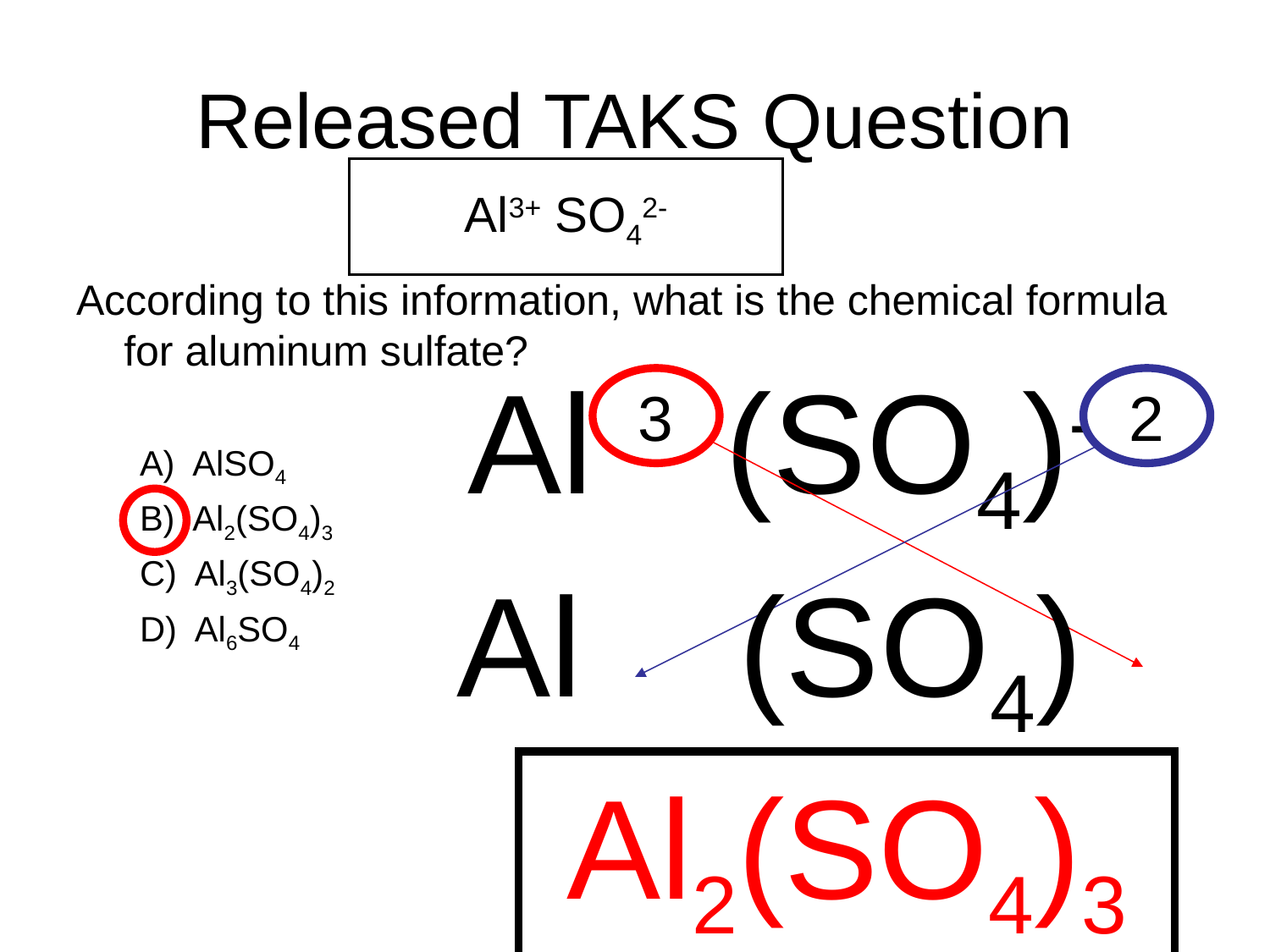

# Released TAKS Question

According to this information, what is the chemical formula for aluminum sulfate?

A)  AlSO4
B)  Al2(SO4)3
C)  Al3(SO4)2
D)  Al6SO4

Al3+ SO42-
Al+3 (SO4)-2
3
2

Al    (SO4)
Al2(SO4)3